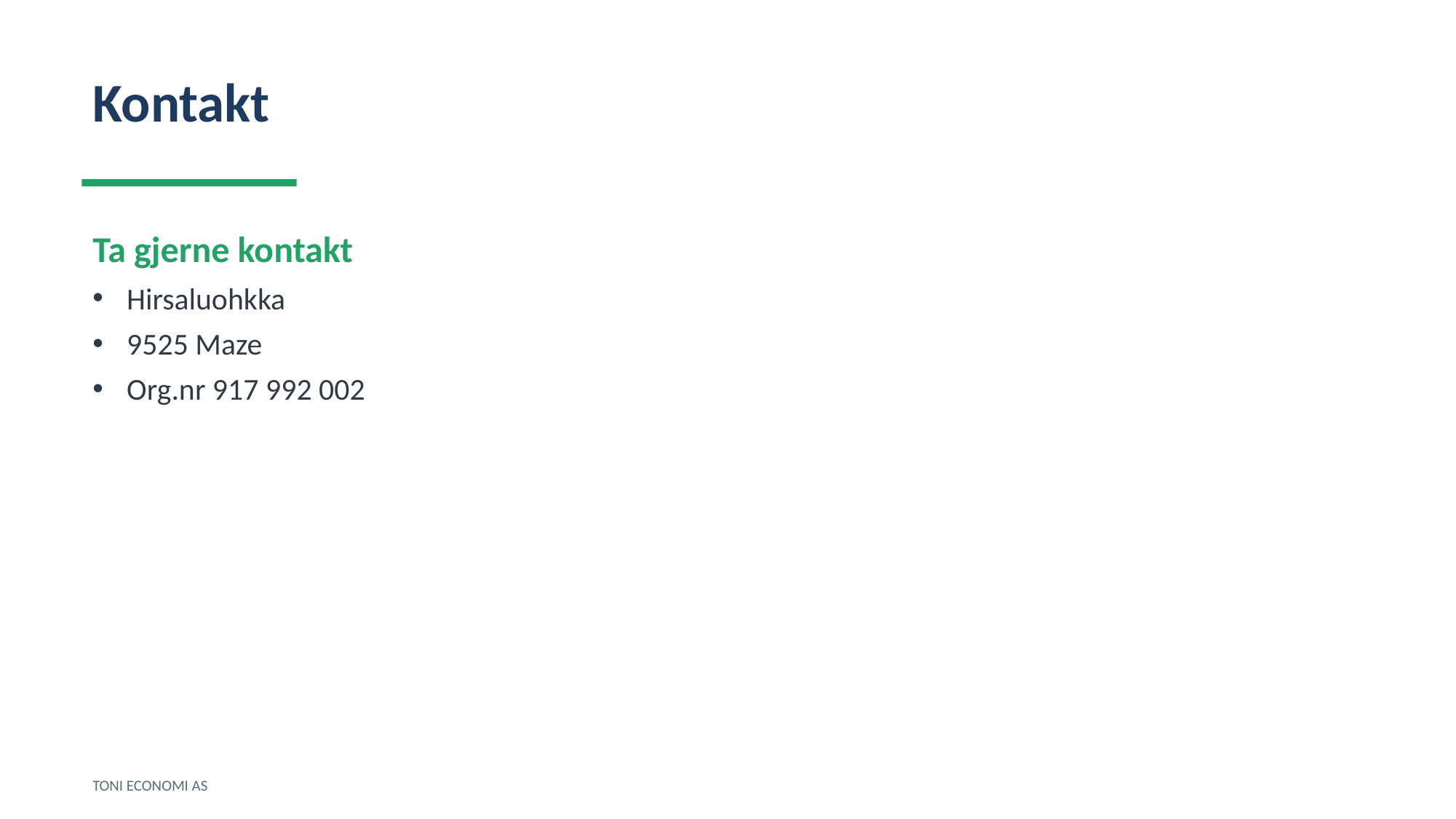

Kontakt

Ta gjerne kontakt
Hirsaluohkka
9525 Maze
Org.nr 917 992 002
TONI ECONOMI AS